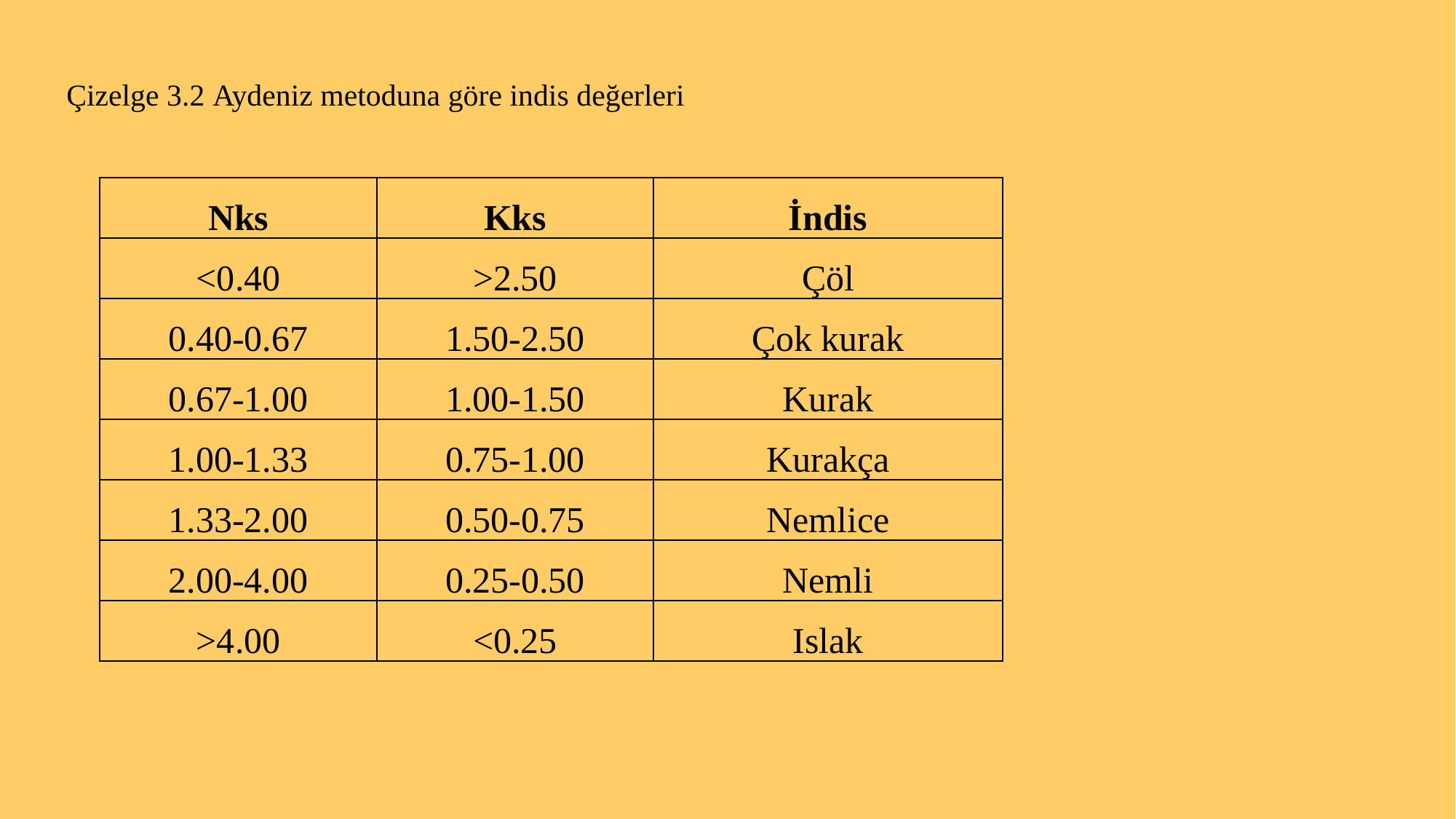

Çizelge 3.2 Aydeniz metoduna göre indis değerleri

| Nks | Kks | İndis |
| --- | --- | --- |
| <0.40 | >2.50 | Çöl |
| 0.40-0.67 | 1.50-2.50 | Çok kurak |
| 0.67-1.00 | 1.00-1.50 | Kurak |
| 1.00-1.33 | 0.75-1.00 | Kurakça |
| 1.33-2.00 | 0.50-0.75 | Nemlice |
| 2.00-4.00 | 0.25-0.50 | Nemli |
| >4.00 | <0.25 | Islak |